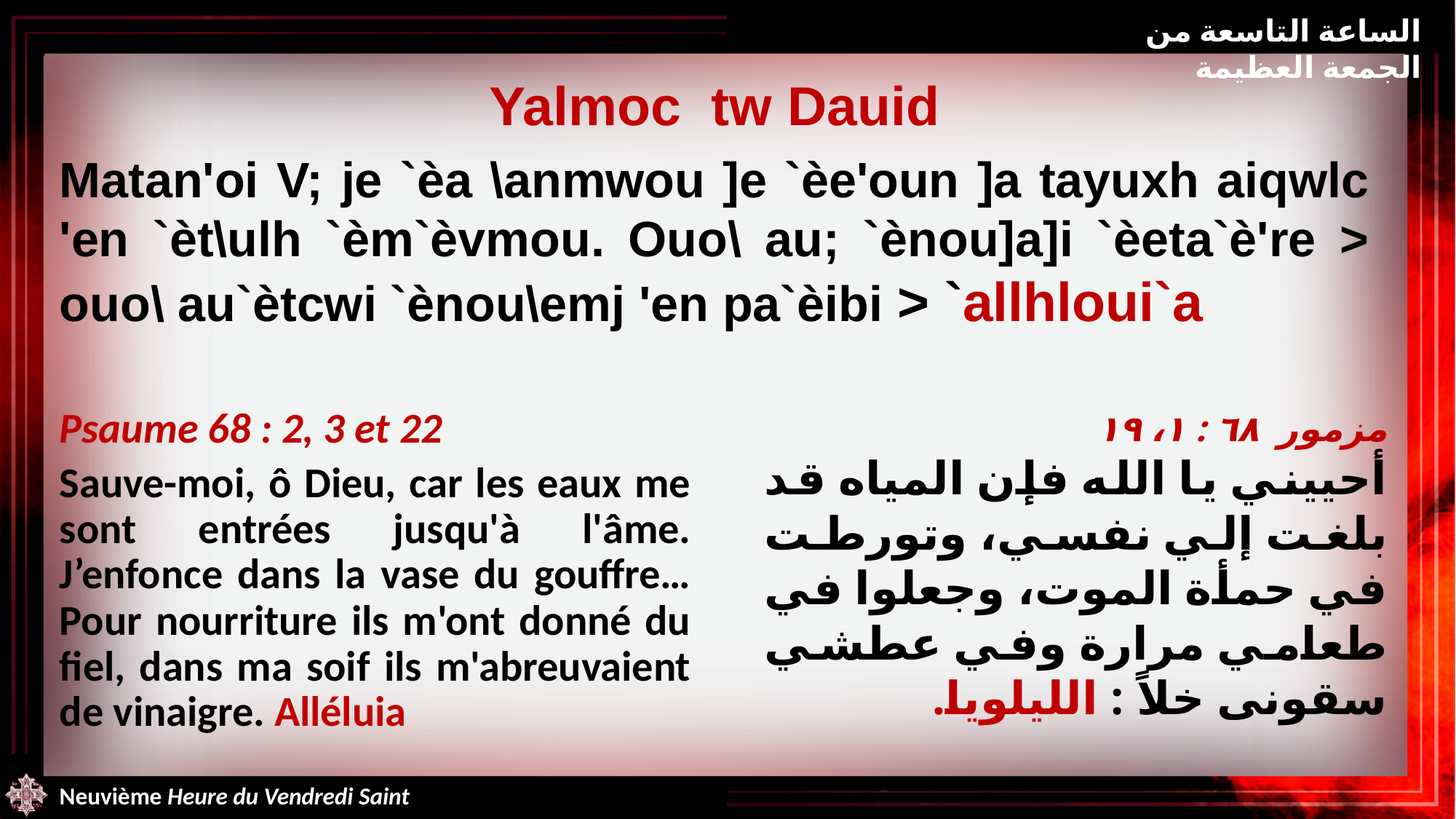

الساعة التاسعة من الجمعة العظيمة
Yalmoc  tw Dauid
Matan'oi V; je `èa \anmwou ]e `èe'oun ]a tayuxh aiqwlc 'en `èt\ulh `èm`èvmou. Ouo\ au; `ènou]a]i `èeta`è're > ouo\ au`ètcwi `ènou\emj 'en pa`èibi > `allhloui`a
Psaume 68 : 2, 3 et 22
Sauve-moi, ô Dieu, car les eaux me sont entrées jusqu'à l'âme. J’enfonce dans la vase du gouffre… Pour nourriture ils m'ont donné du fiel, dans ma soif ils m'abreuvaient de vinaigre. Alléluia
مزمور  ٦٨ : ١، ١٩
أحييني يا الله فإن المياه قد بلغت إلي نفسي، وتورطت في حمأة الموت، وجعلوا في طعامي مرارة وفي عطشي سقونى خلاً : الليلويا.

Neuvième Heure du Vendredi Saint